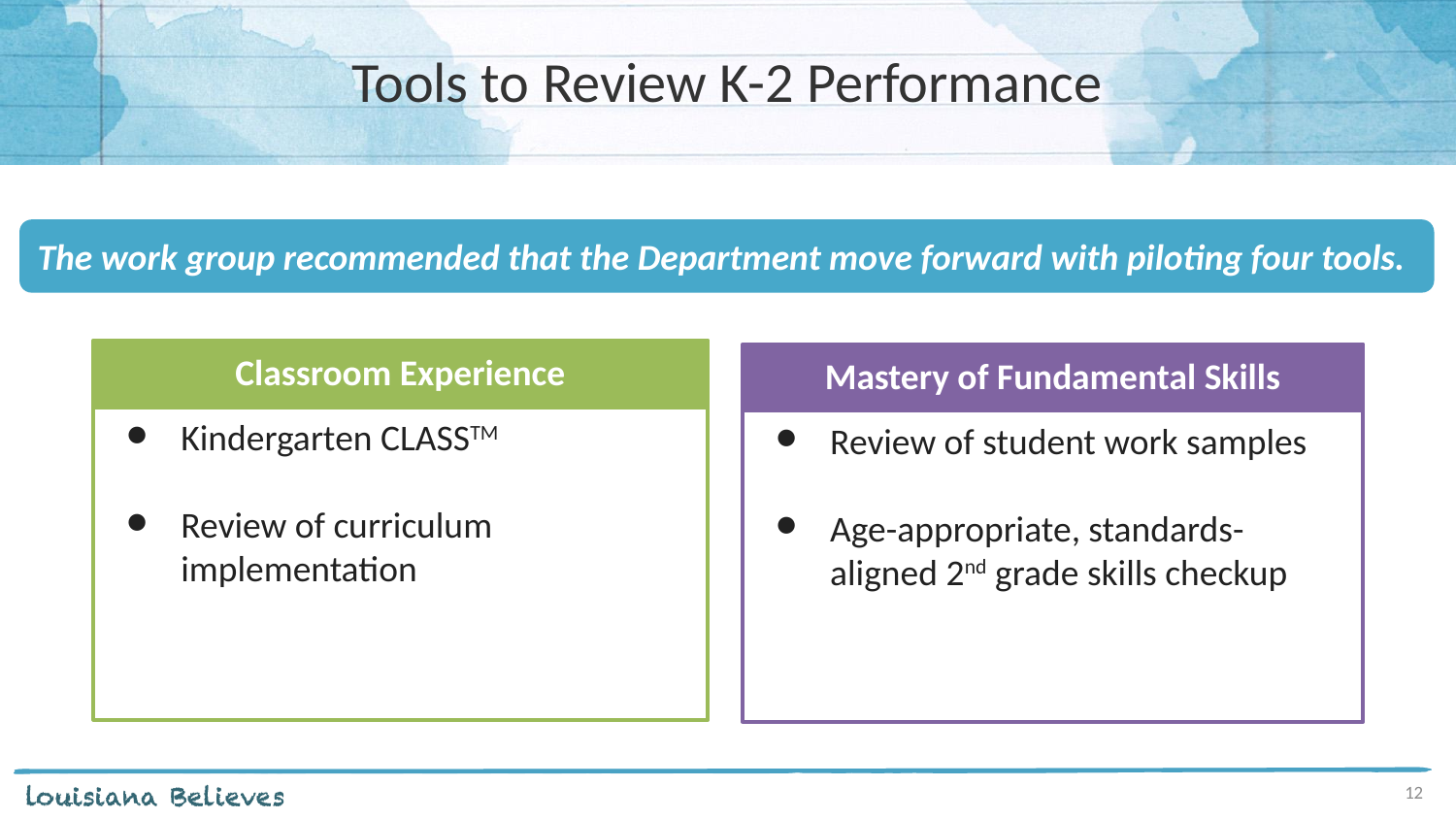

Tools to Review K-2 Performance
The work group recommended that the Department move forward with piloting four tools.
Classroom Experience
Kindergarten CLASSTM

Review of curriculum implementation
Mastery of Fundamental Skills
Review of student work samples

Age-appropriate, standards-aligned 2nd grade skills checkup